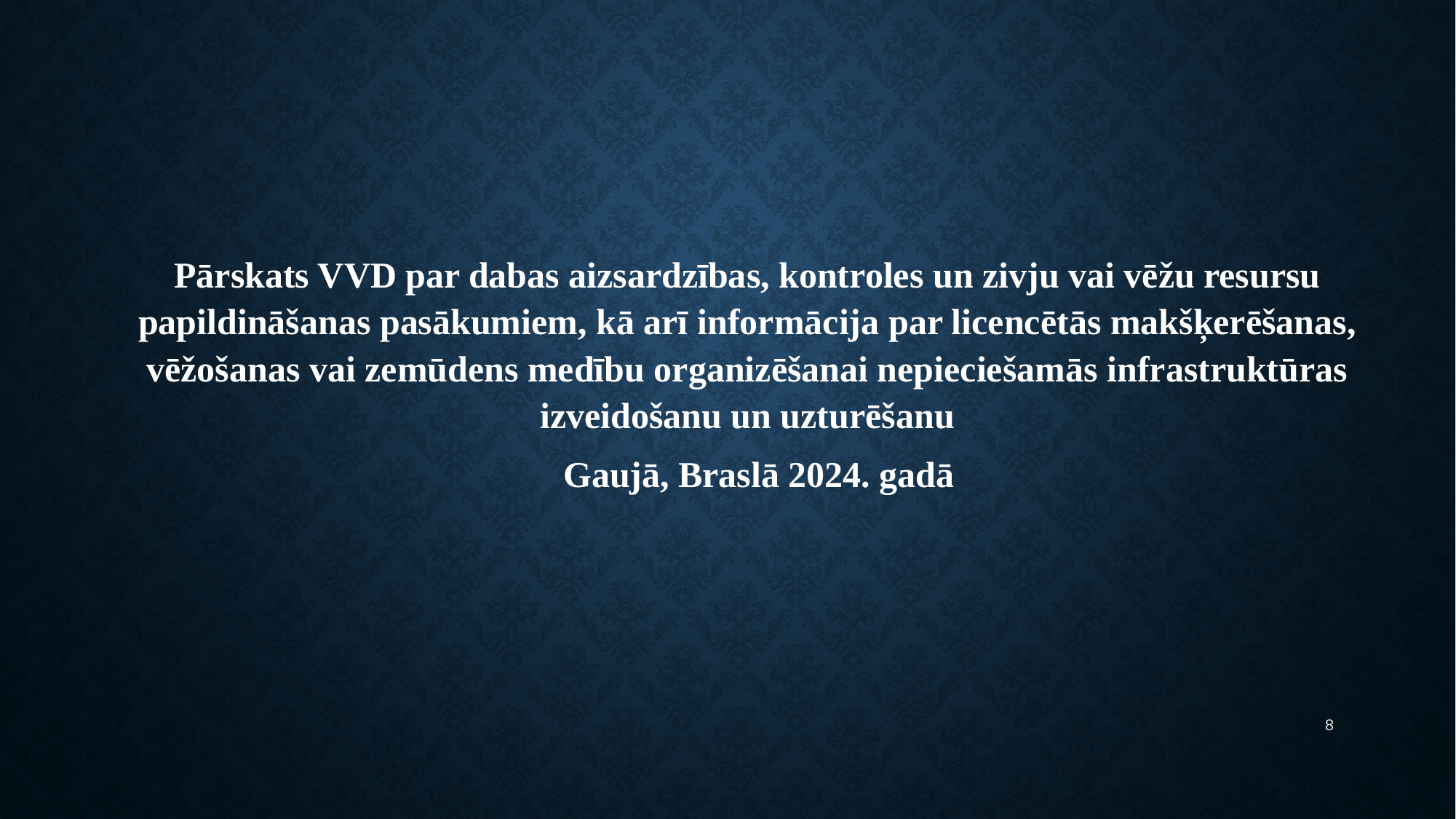

Pārskats VVD par dabas aizsardzības, kontroles un zivju vai vēžu resursu papildināšanas pasākumiem, kā arī informācija par licencētās makšķerēšanas, vēžošanas vai zemūdens medību organizēšanai nepieciešamās infrastruktūras izveidošanu un uzturēšanu
Gaujā, Braslā 2024. gadā

8